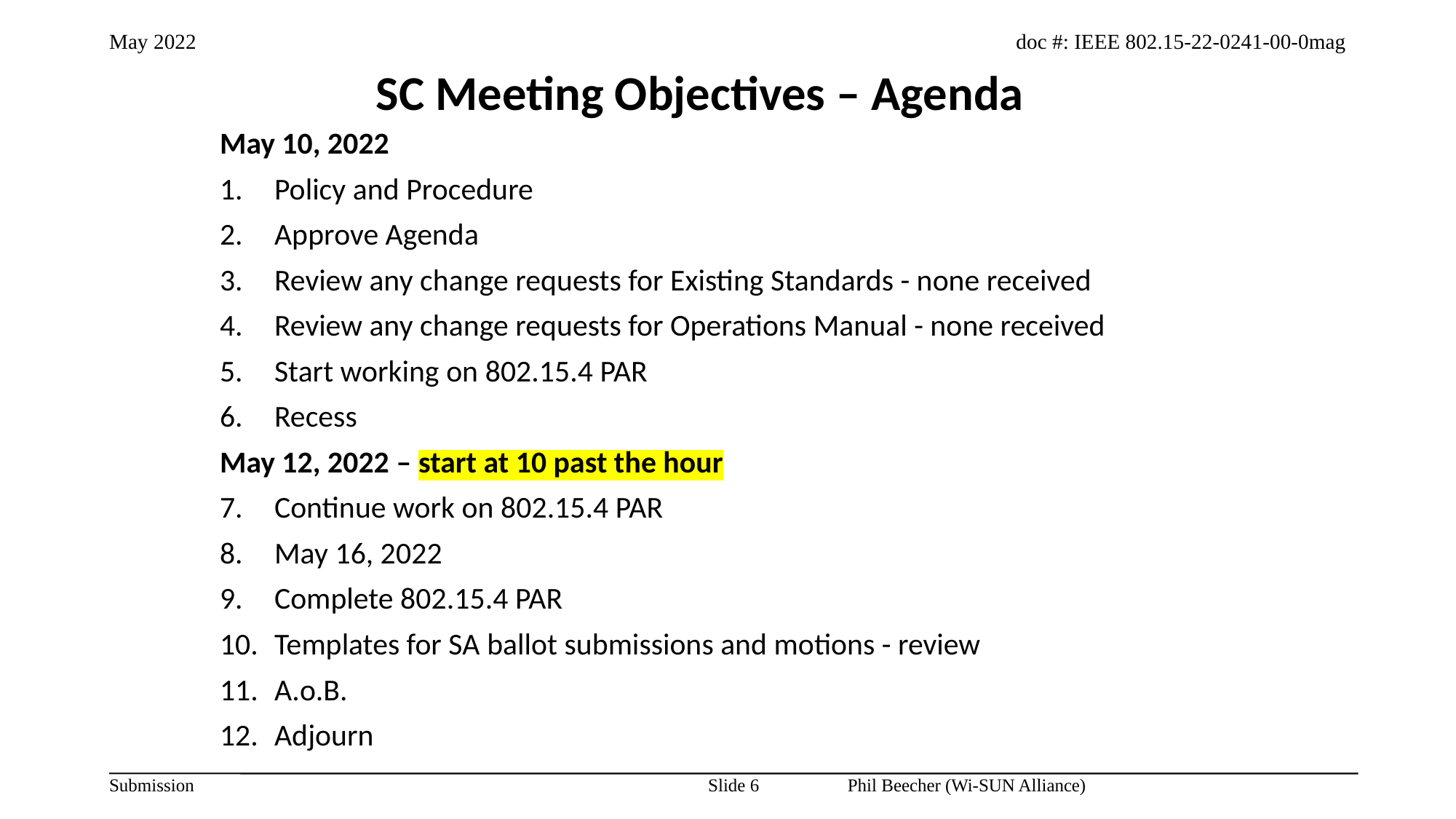

SC Meeting Objectives – Agenda
May 10, 2022
Policy and Procedure
Approve Agenda
Review any change requests for Existing Standards - none received
Review any change requests for Operations Manual - none received
Start working on 802.15.4 PAR
Recess
May 12, 2022 – start at 10 past the hour
Continue work on 802.15.4 PAR
May 16, 2022
Complete 802.15.4 PAR
Templates for SA ballot submissions and motions - review
A.o.B.
Adjourn
Slide 6
Phil Beecher (Wi-SUN Alliance)